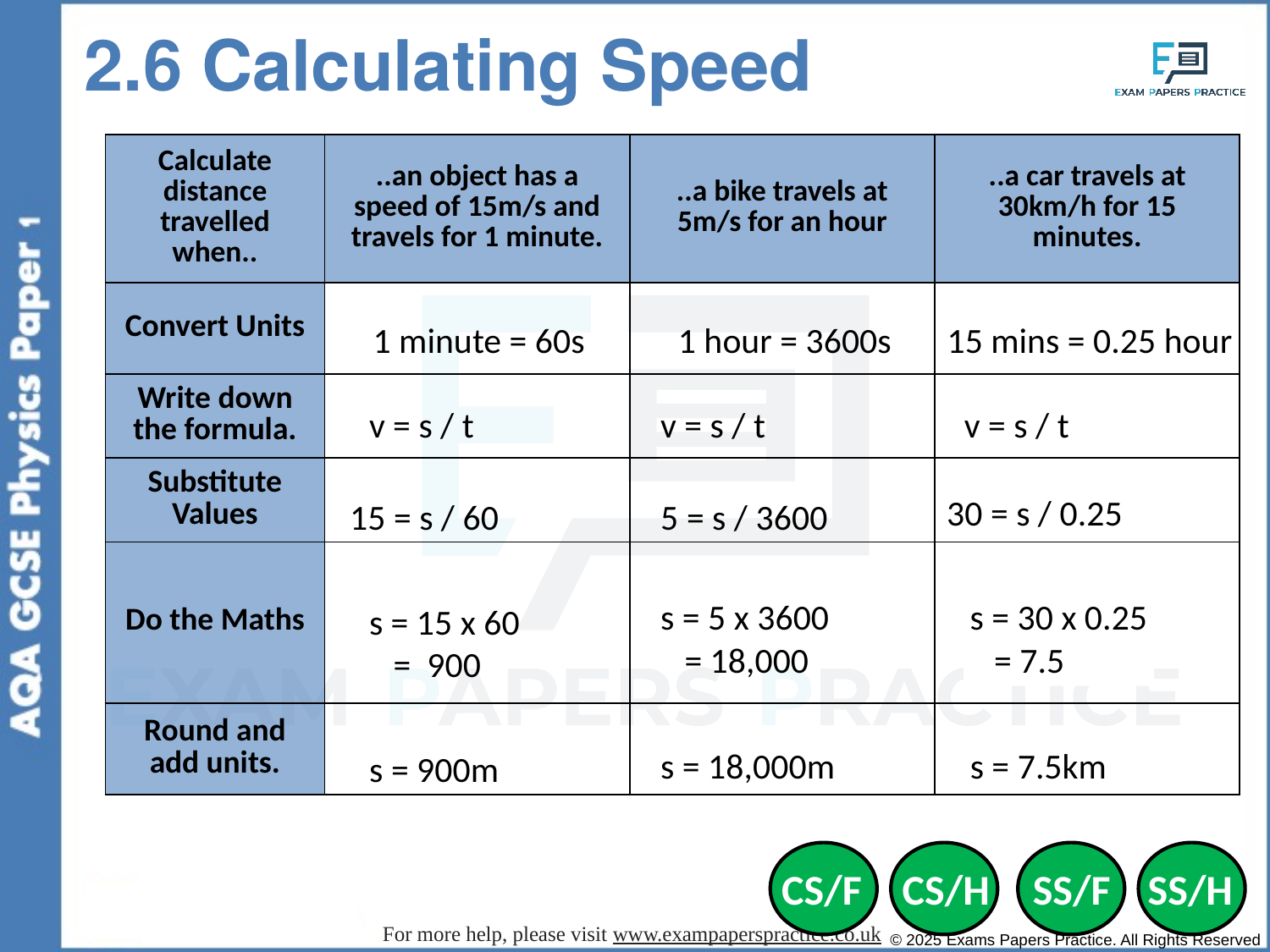

2.6 Calculating Speed
| Calculate distance travelled when.. | ..an object has a speed of 15m/s and travels for 1 minute. | ..a bike travels at 5m/s for an hour | ..a car travels at 30km/h for 15 minutes. |
| --- | --- | --- | --- |
| Convert Units |  |  |  |
| Write down the formula. |  |  |  |
| Substitute Values |  |  |  |
| Do the Maths |  |  |  |
| Round and add units. |  |  |  |
15 mins = 0.25 hour
1 hour = 3600s
1 minute = 60s
v = s / t
v = s / t
v = s / t
30 = s / 0.25
15 = s / 60
5 = s / 3600
s = 5 x 3600
   = 18,000
s = 30 x 0.25
   = 7.5
s = 15 x 60
   =  900
s = 18,000m
s = 7.5km
s = 900m